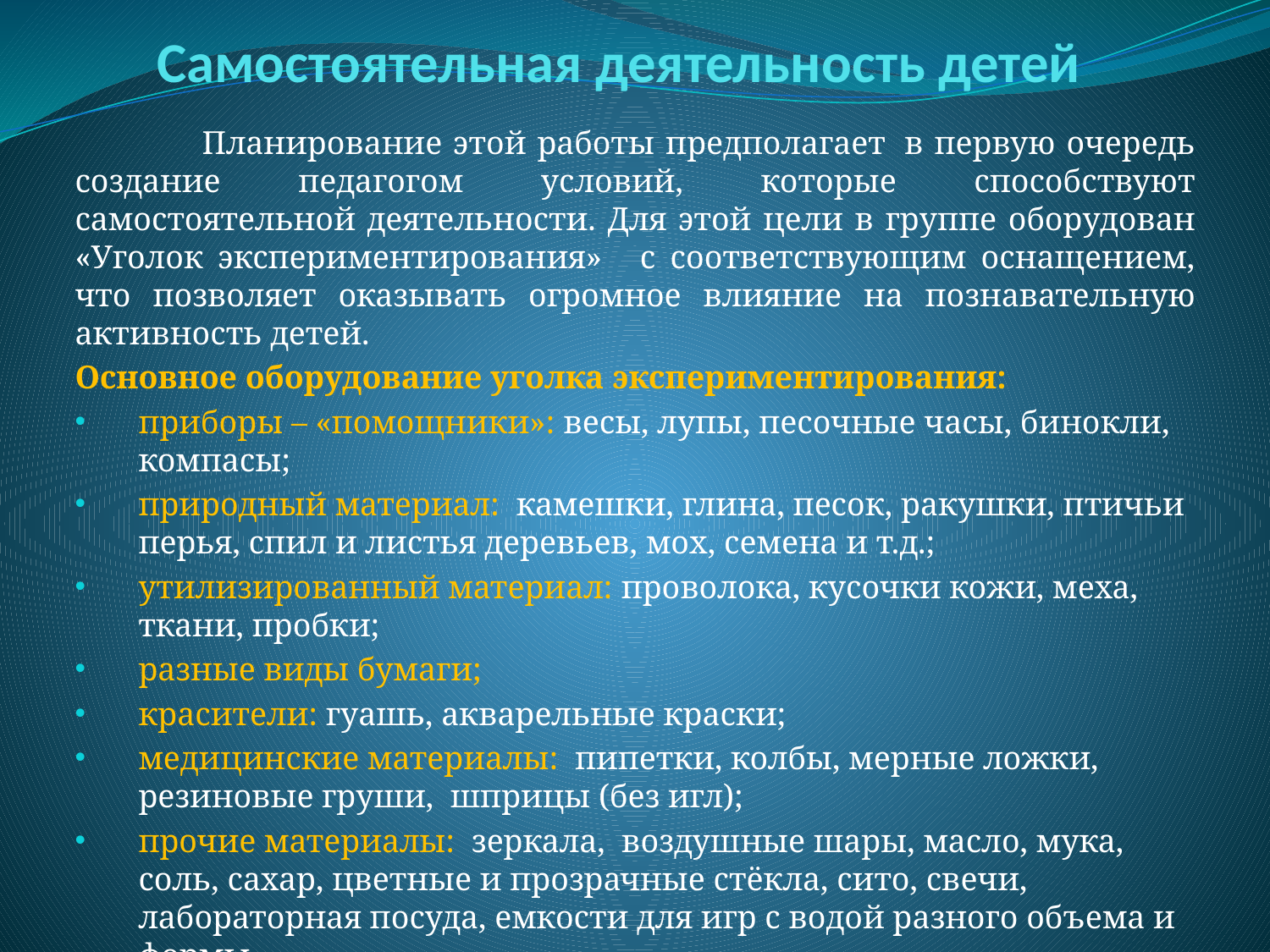

# Самостоятельная деятельность детей
	Планирование этой работы предполагает  в первую очередь создание педагогом условий, которые способствуют самостоятельной деятельности. Для этой цели в группе оборудован «Уголок экспериментирования»   с соответствующим оснащением, что позволяет оказывать огромное влияние на познавательную активность детей.
Основное оборудование уголка экспериментирования:
приборы – «помощники»: весы, лупы, песочные часы, бинокли, компасы;
природный материал:  камешки, глина, песок, ракушки, птичьи перья, спил и листья деревьев, мох, семена и т.д.;
утилизированный материал: проволока, кусочки кожи, меха, ткани, пробки;
разные виды бумаги;
красители: гуашь, акварельные краски;
медицинские материалы:  пипетки, колбы, мерные ложки, резиновые груши,  шприцы (без игл);
прочие материалы:  зеркала,  воздушные шары, масло, мука, соль, сахар, цветные и прозрачные стёкла, сито, свечи, лабораторная посуда, емкости для игр с водой разного объема и формы